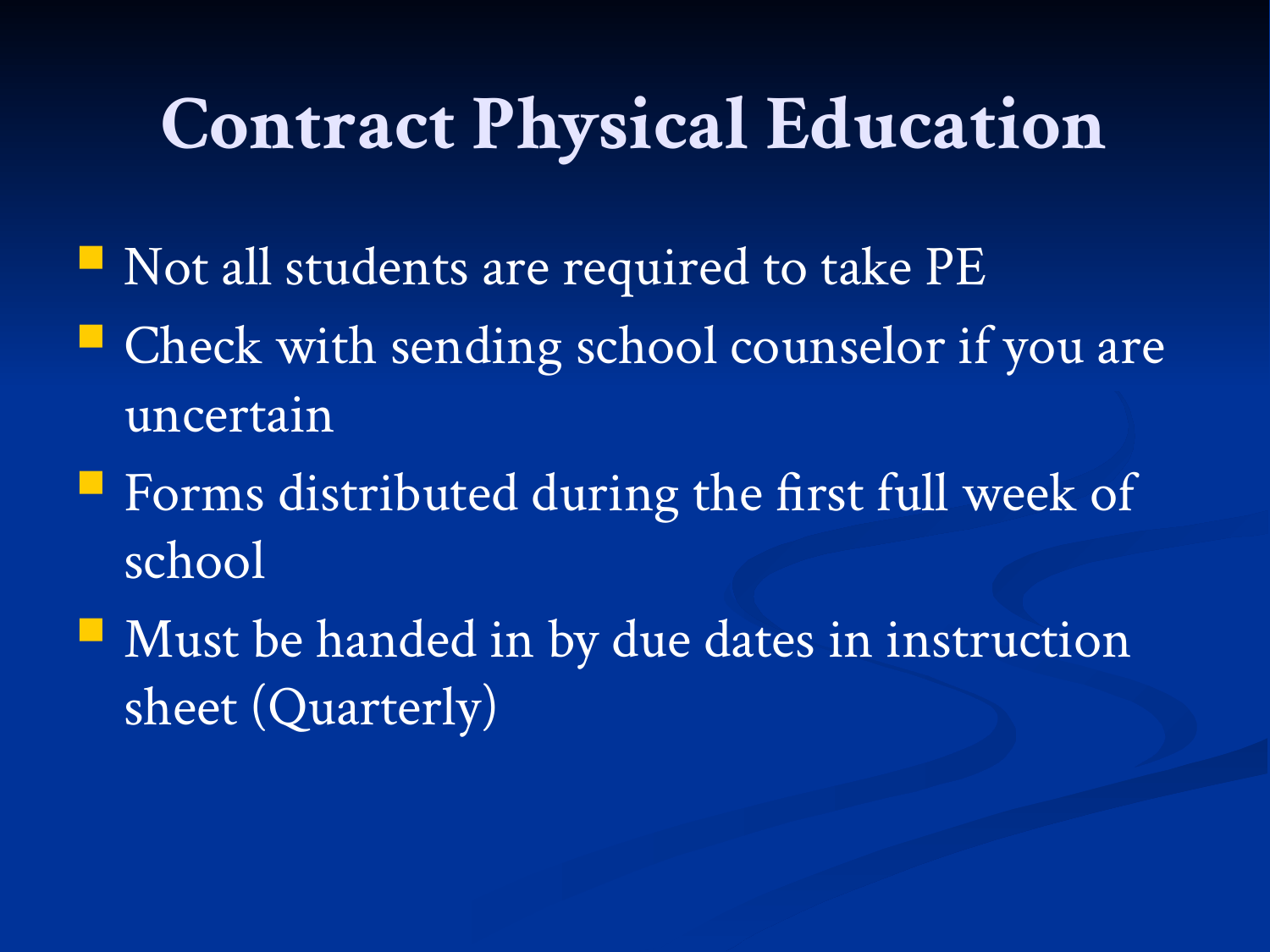

# Contract Physical Education
Not all students are required to take PE
Check with sending school counselor if you are uncertain
Forms distributed during the first full week of school
Must be handed in by due dates in instruction sheet (Quarterly)